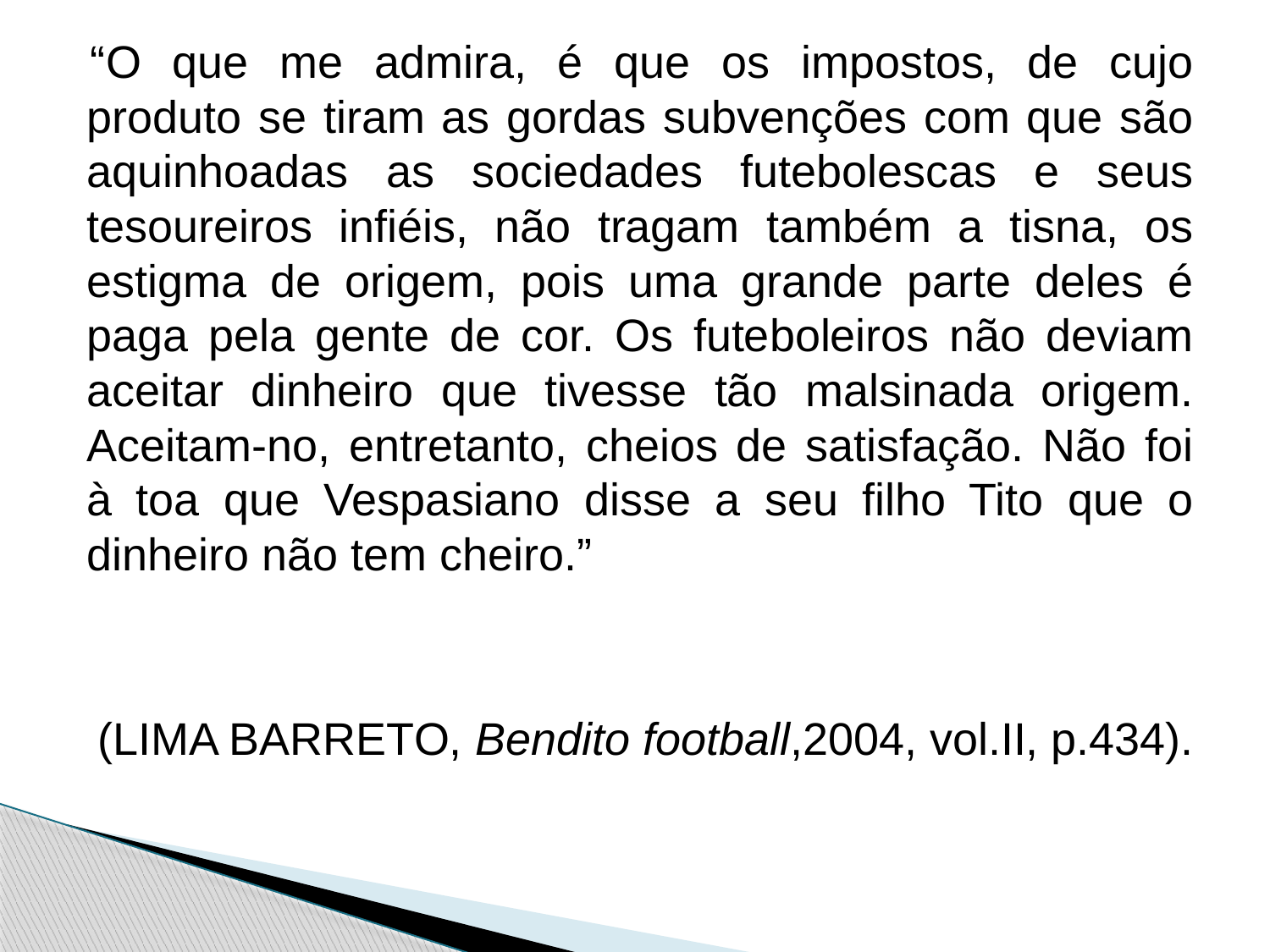

“O que me admira, é que os impostos, de cujo produto se tiram as gordas subvenções com que são aquinhoadas as sociedades futebolescas e seus tesoureiros infiéis, não tragam também a tisna, os estigma de origem, pois uma grande parte deles é paga pela gente de cor. Os futeboleiros não deviam aceitar dinheiro que tivesse tão malsinada origem. Aceitam-no, entretanto, cheios de satisfação. Não foi à toa que Vespasiano disse a seu filho Tito que o dinheiro não tem cheiro.”

(LIMA BARRETO, Bendito football,2004, vol.II, p.434).